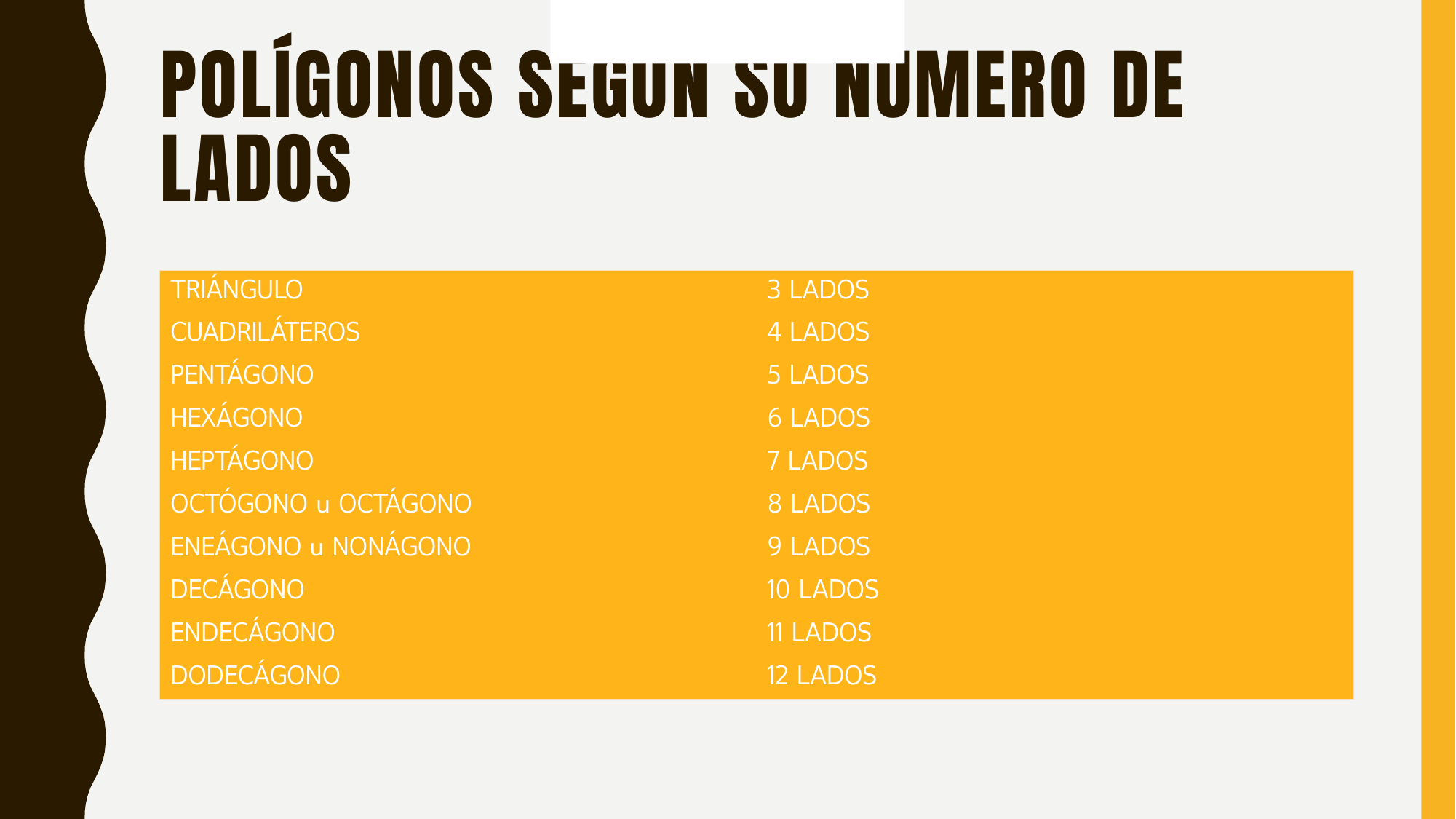

POLÍGONOS SEGÚN SU NÚMERO DE LADOS.
# Polígonos según su número de lados
| TRIÁNGULO | 3 LADOS |
| --- | --- |
| CUADRILÁTEROS | 4 LADOS |
| PENTÁGONO | 5 LADOS |
| HEXÁGONO | 6 LADOS |
| HEPTÁGONO | 7 LADOS |
| OCTÓGONO u OCTÁGONO | 8 LADOS |
| ENEÁGONO u NONÁGONO | 9 LADOS |
| DECÁGONO | 10 LADOS |
| ENDECÁGONO | 11 LADOS |
| DODECÁGONO | 12 LADOS |